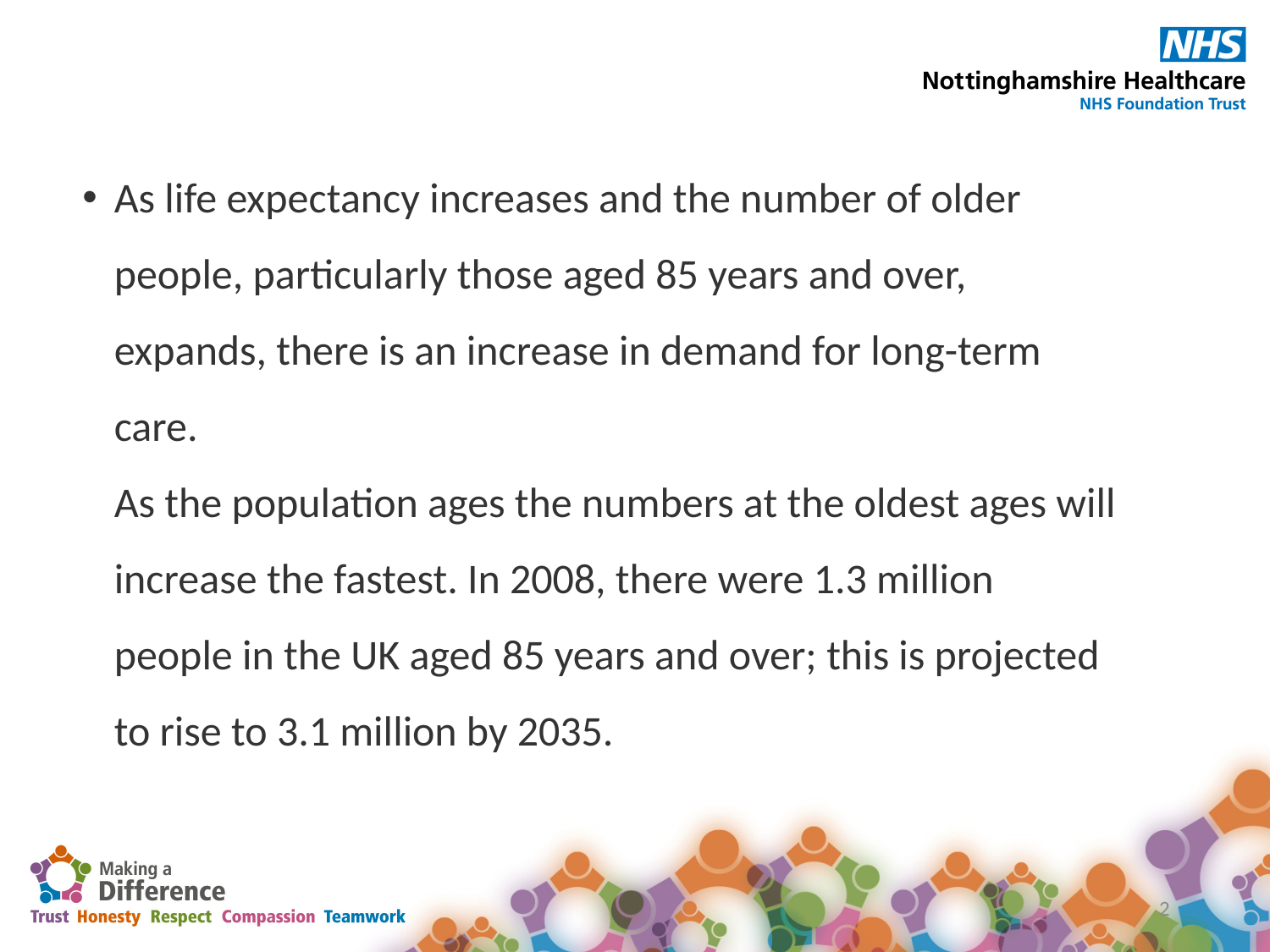

As life expectancy increases and the number of older people, particularly those aged 85 years and over, expands, there is an increase in demand for long-term care.
As the population ages the numbers at the oldest ages will increase the fastest. In 2008, there were 1.3 million people in the UK aged 85 years and over; this is projected to rise to 3.1 million by 2035.
2